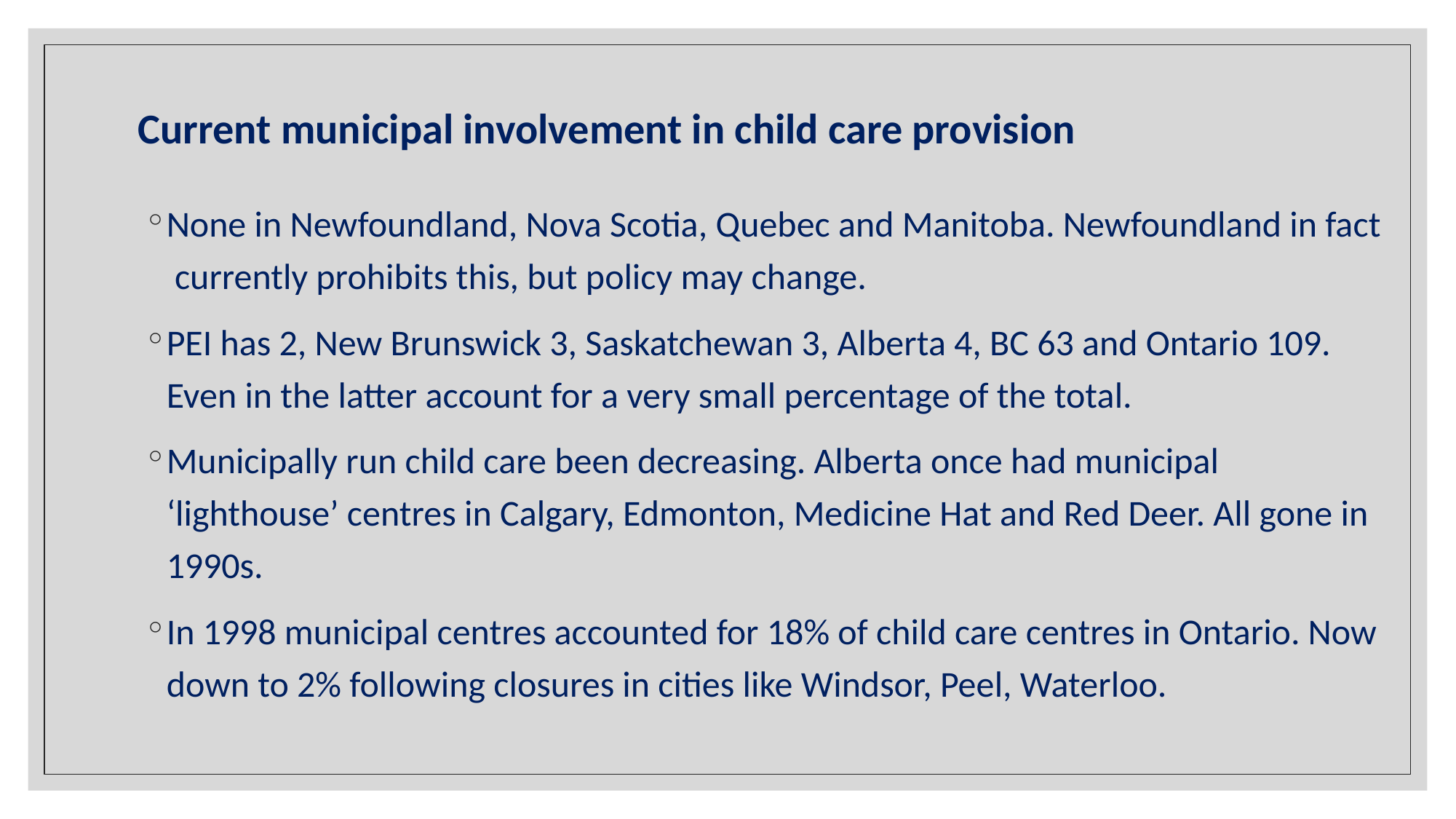

# Current municipal involvement in child care provision
None in Newfoundland, Nova Scotia, Quebec and Manitoba. Newfoundland in fact  currently prohibits this, but policy may change.
PEI has 2, New Brunswick 3, Saskatchewan 3, Alberta 4, BC 63 and Ontario 109. Even in the latter account for a very small percentage of the total.
Municipally run child care been decreasing. Alberta once had municipal ‘lighthouse’ centres in Calgary, Edmonton, Medicine Hat and Red Deer. All gone in 1990s.
In 1998 municipal centres accounted for 18% of child care centres in Ontario. Now down to 2% following closures in cities like Windsor, Peel, Waterloo.